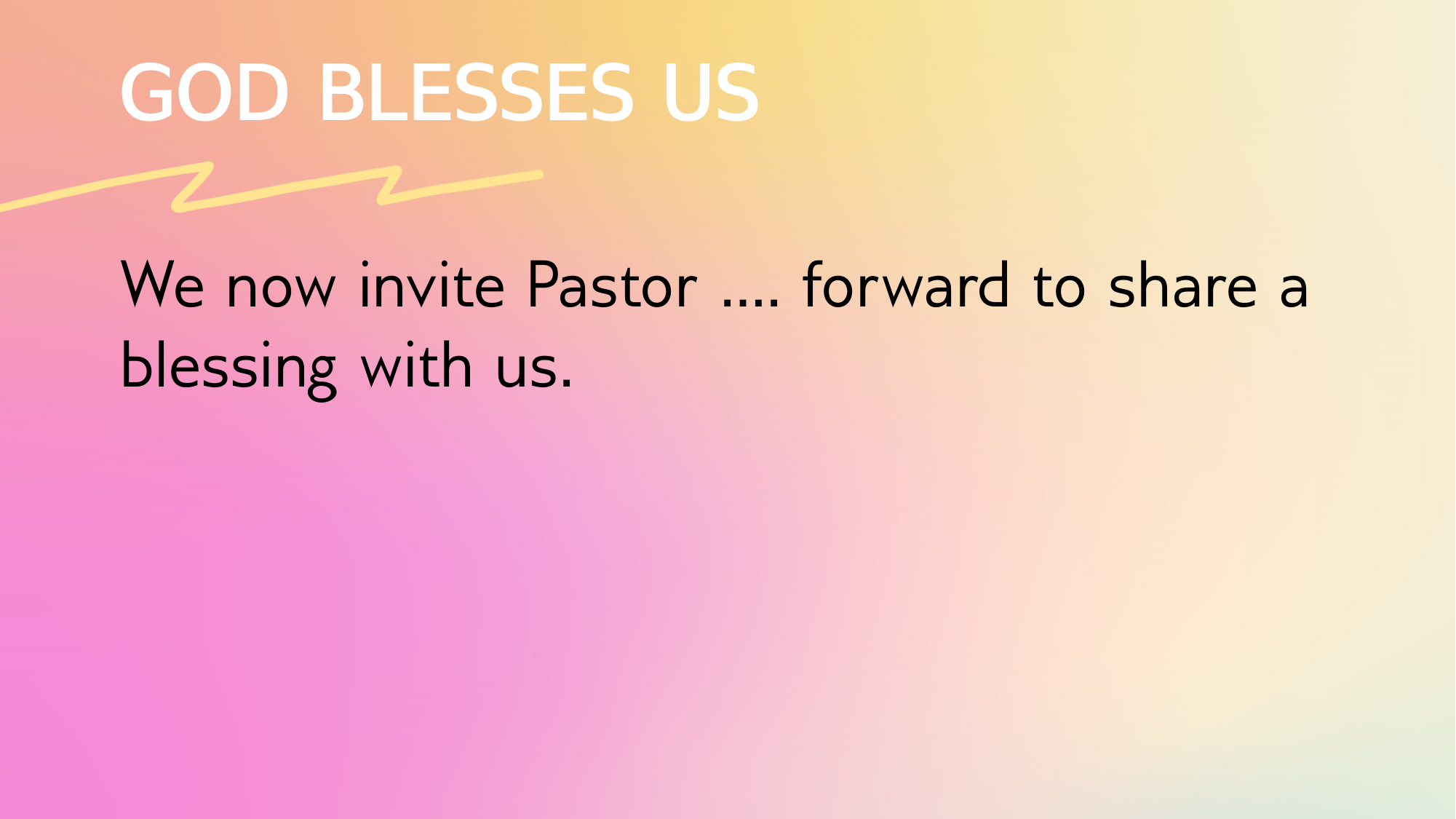

GOD BLESSES US
We now invite Pastor …. forward to share a blessing with us.